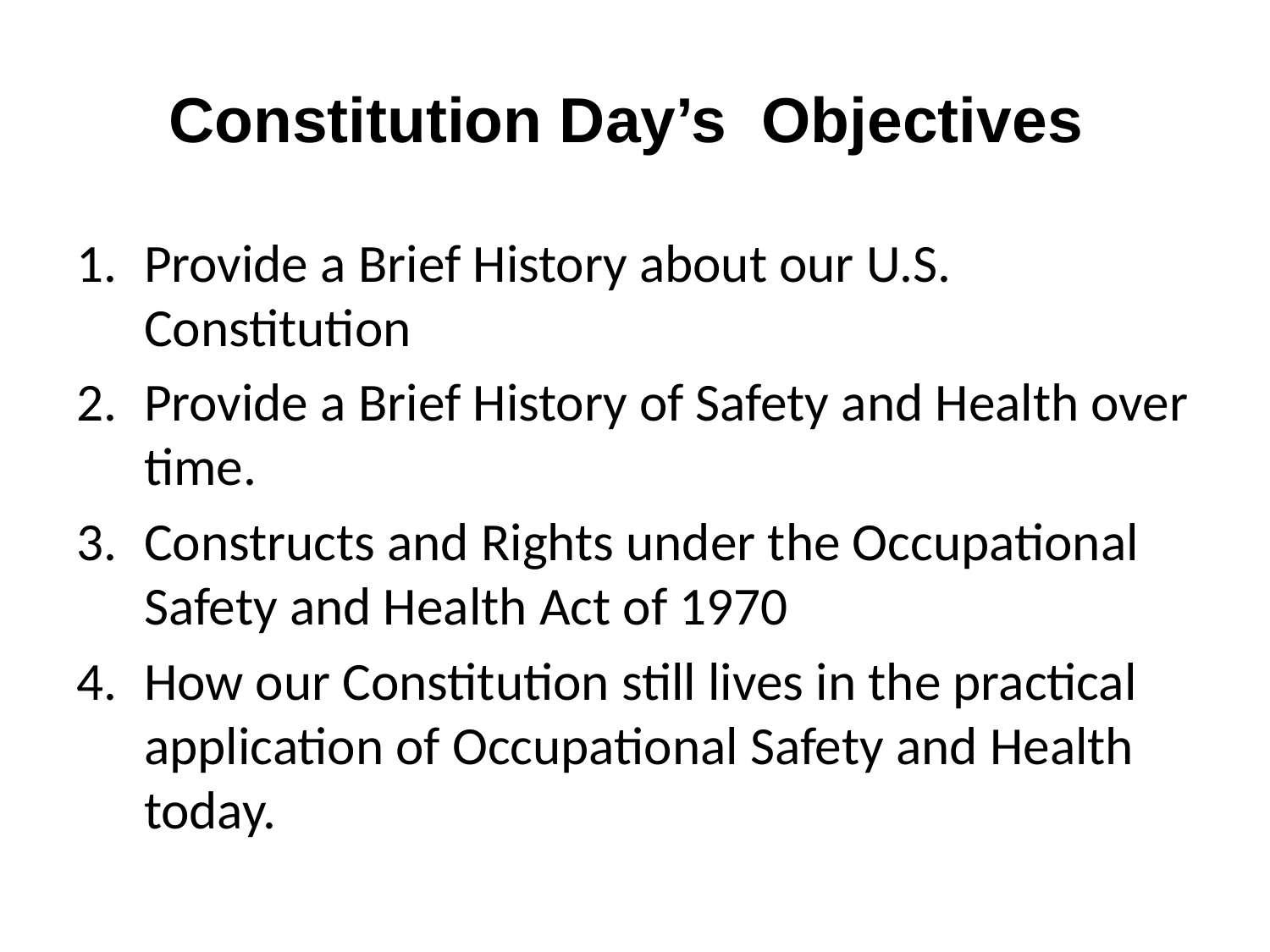

# Constitution Day’s  Objectives
Provide a Brief History about our U.S. Constitution
Provide a Brief History of Safety and Health over time.
Constructs and Rights under the Occupational Safety and Health Act of 1970
How our Constitution still lives in the practical application of Occupational Safety and Health today.